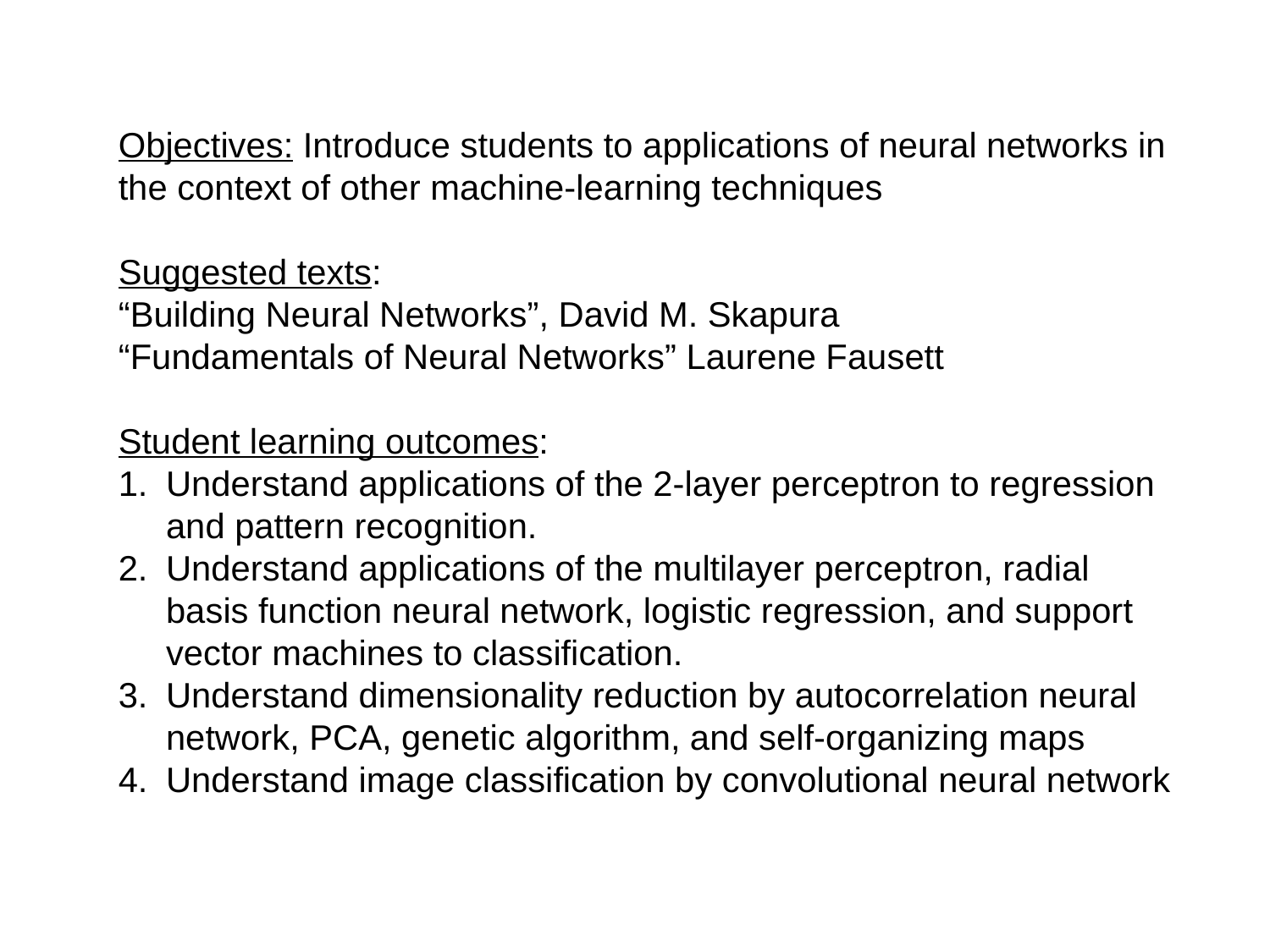

Objectives: Introduce students to applications of neural networks in the context of other machine-learning techniques

Suggested texts:
“Building Neural Networks”, David M. Skapura
“Fundamentals of Neural Networks” Laurene Fausett

Student learning outcomes:
Understand applications of the 2-layer perceptron to regression and pattern recognition.
Understand applications of the multilayer perceptron, radial basis function neural network, logistic regression, and support vector machines to classification.
Understand dimensionality reduction by autocorrelation neural network, PCA, genetic algorithm, and self-organizing maps
Understand image classification by convolutional neural network